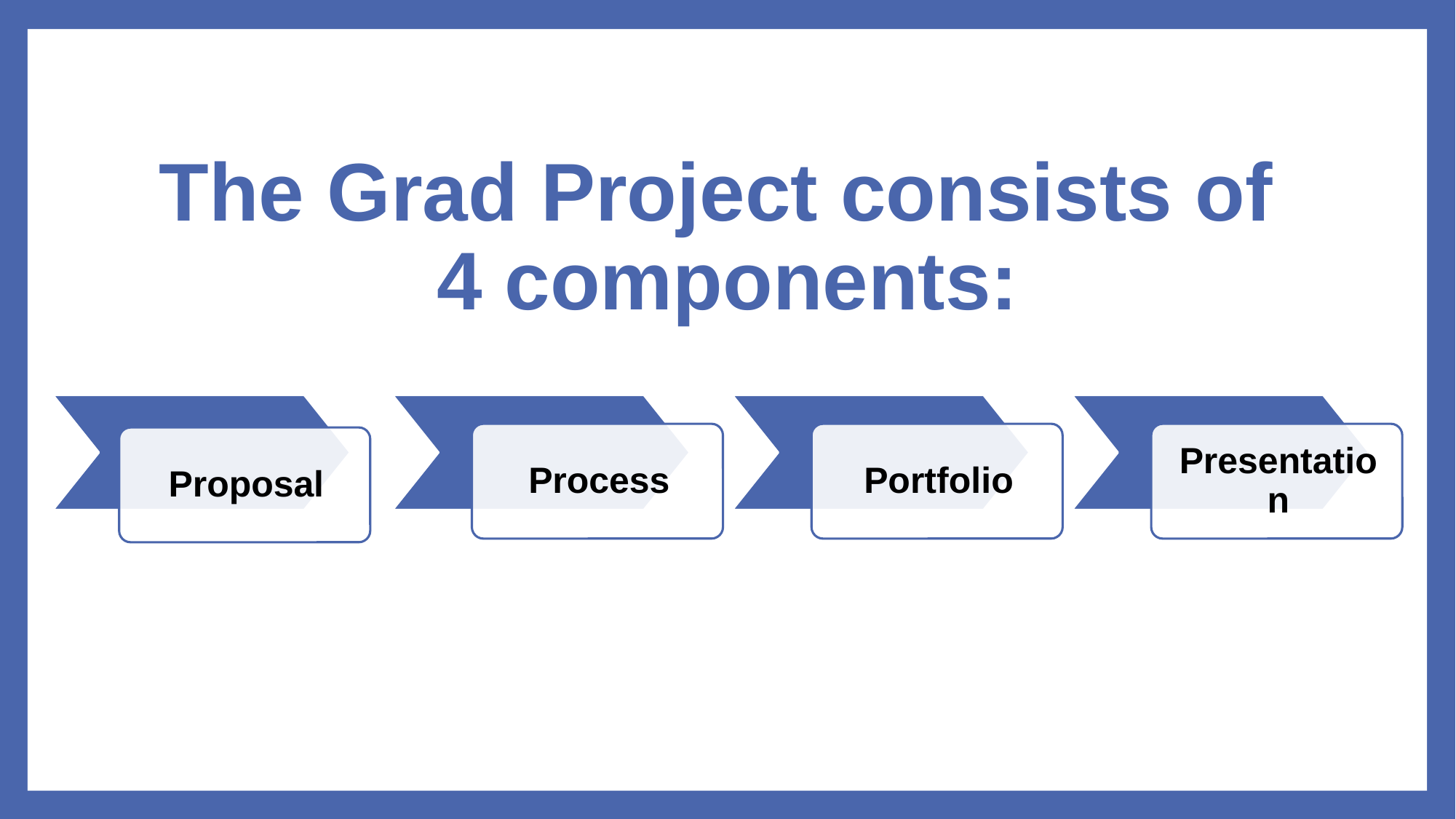

# The Grad Project consists of 4 components:
Proposal
Process
Portfolio
Presentation